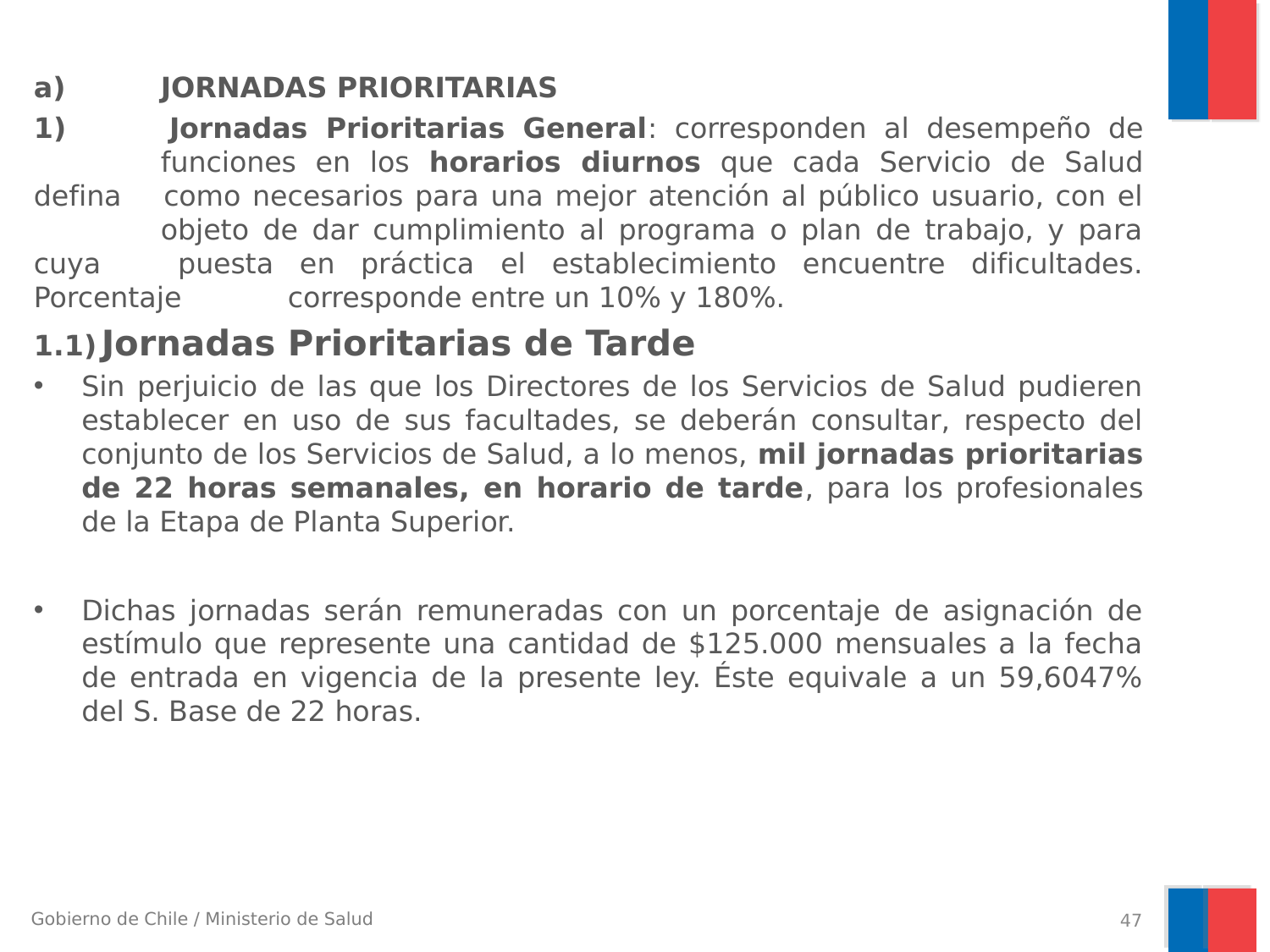

a)	JORNADAS PRIORITARIAS
1) 	Jornadas Prioritarias General: corresponden al desempeño de 	funciones en los horarios diurnos que cada Servicio de Salud defina 	como necesarios para una mejor atención al público usuario, con el 	objeto de dar cumplimiento al programa o plan de trabajo, y para cuya 	puesta en práctica el establecimiento encuentre dificultades. Porcentaje 	corresponde entre un 10% y 180%.
1.1) Jornadas Prioritarias de Tarde
Sin perjuicio de las que los Directores de los Servicios de Salud pudieren establecer en uso de sus facultades, se deberán consultar, respecto del conjunto de los Servicios de Salud, a lo menos, mil jornadas prioritarias de 22 horas semanales, en horario de tarde, para los profesionales de la Etapa de Planta Superior.

Dichas jornadas serán remuneradas con un porcentaje de asignación de estímulo que represente una cantidad de $125.000 mensuales a la fecha de entrada en vigencia de la presente ley. Éste equivale a un 59,6047% del S. Base de 22 horas.

47